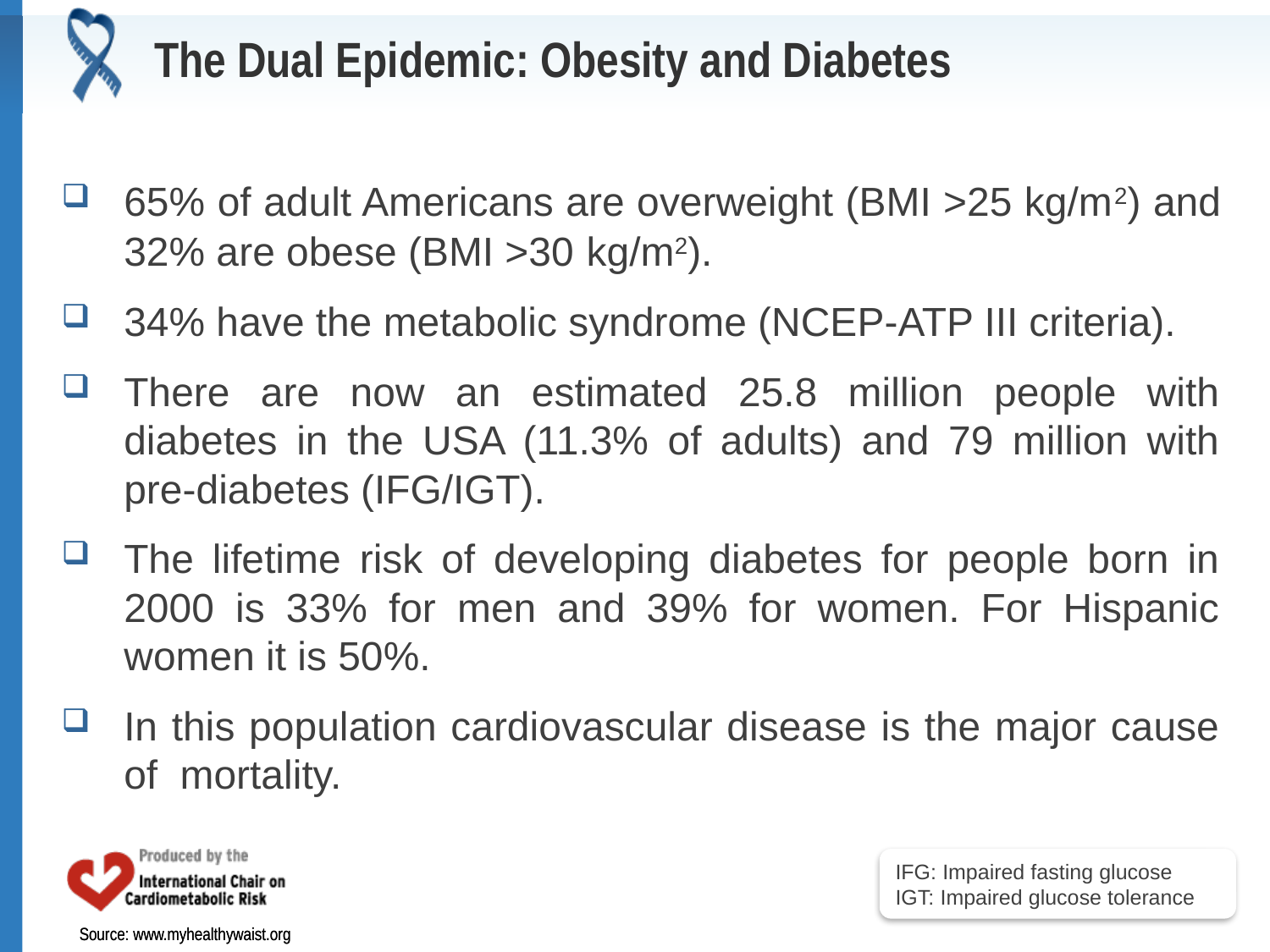

# The Dual Epidemic: Obesity and Diabetes
65% of adult Americans are overweight (BMI >25 kg/m2) and 32% are obese (BMI >30 kg/m2).
34% have the metabolic syndrome (NCEP-ATP III criteria).
There are now an estimated 25.8 million people with diabetes in the USA (11.3% of adults) and 79 million with pre-diabetes (IFG/IGT).
The lifetime risk of developing diabetes for people born in 2000 is 33% for men and 39% for women. For Hispanic women it is 50%.
In this population cardiovascular disease is the major cause of  mortality.
IFG: Impaired fasting glucose
IGT: Impaired glucose tolerance